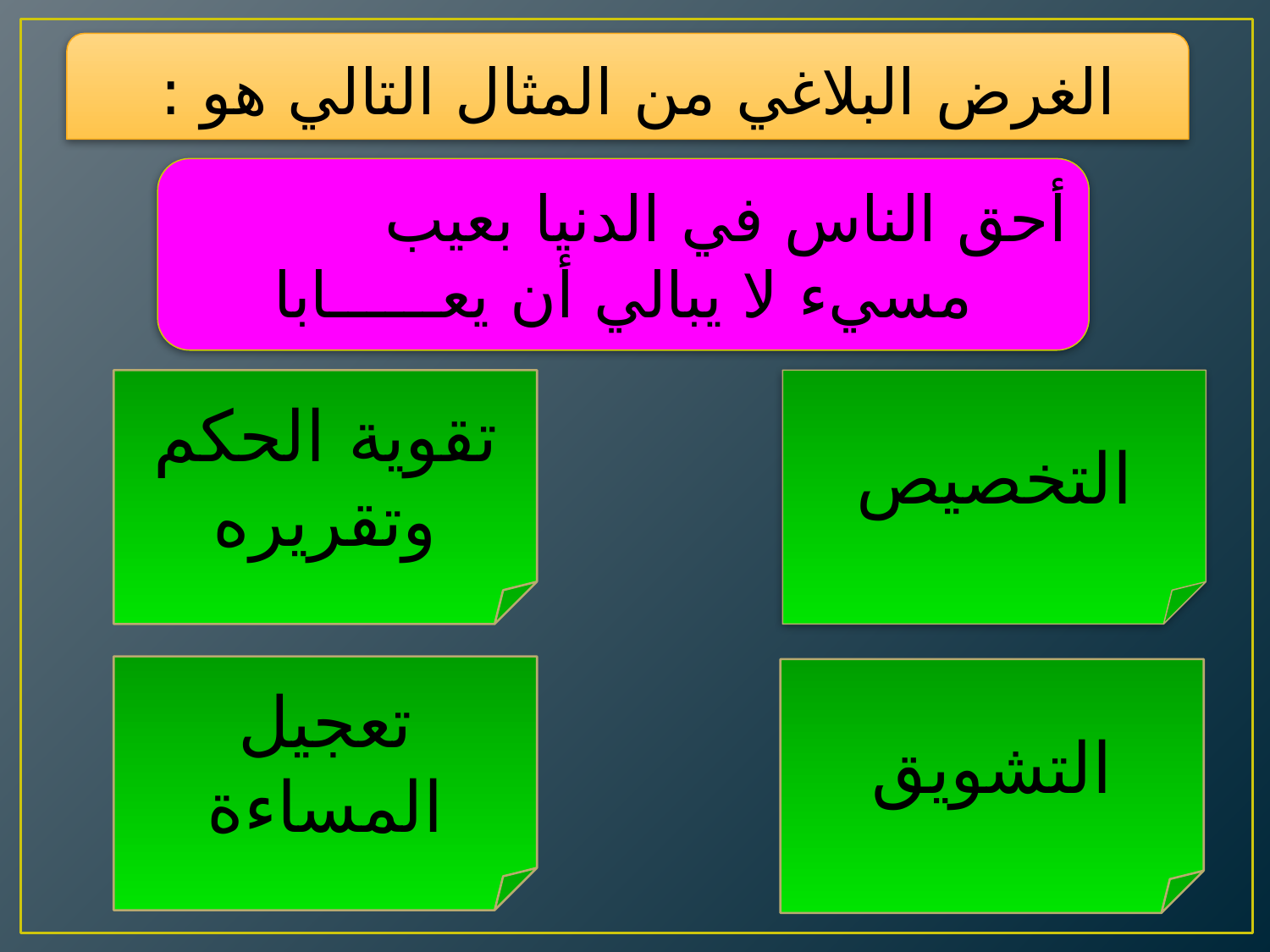

الغرض البلاغي من المثال التالي هو :
أحق الناس في الدنيا بعيب
مسيء لا يبالي أن يعــــــابا
تقوية الحكم
وتقريره
التخصيص
تعجيل المساءة
التشويق